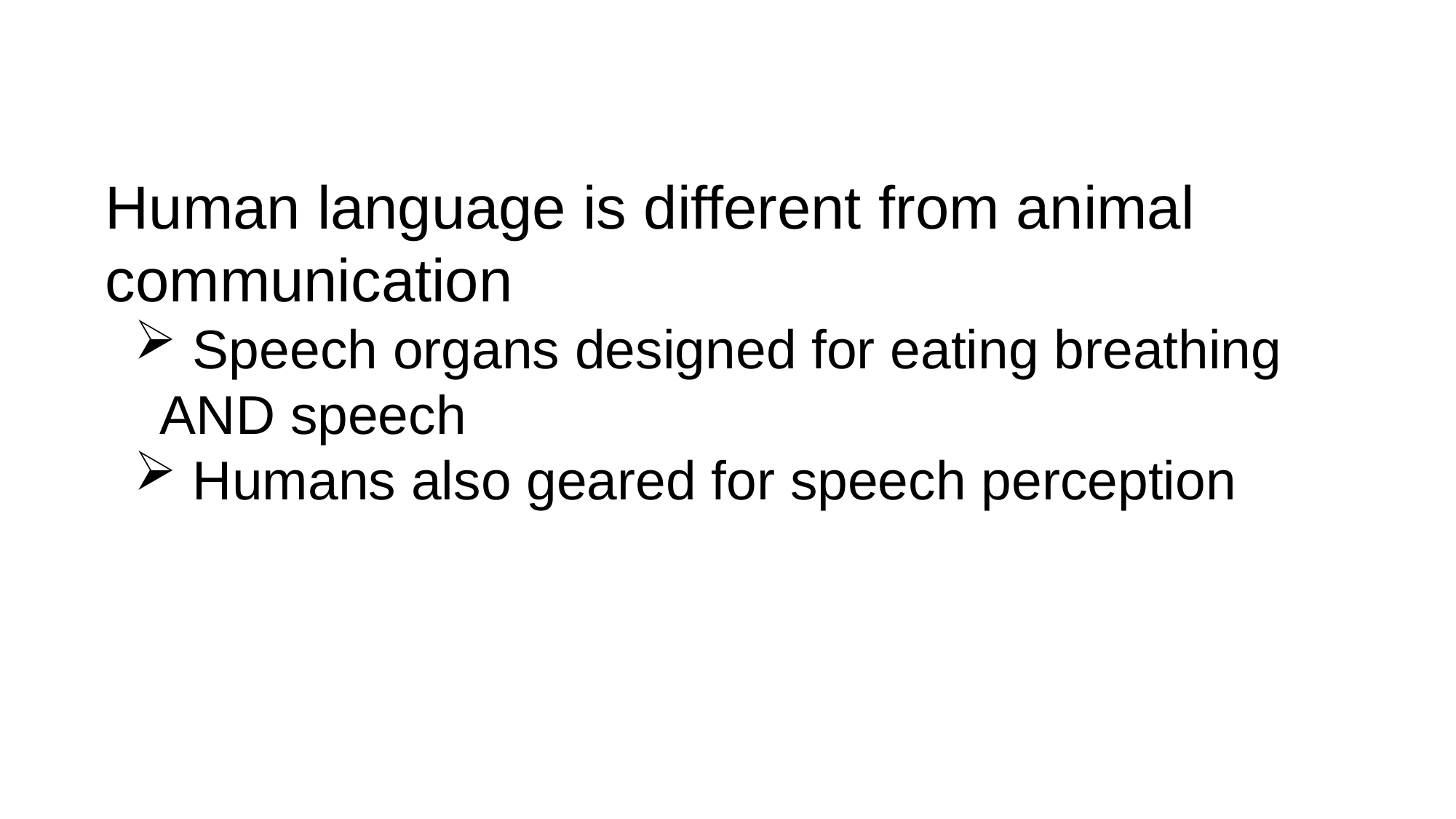

Human language is different from animal communication
 Speech organs designed for eating breathing AND speech
 Humans also geared for speech perception